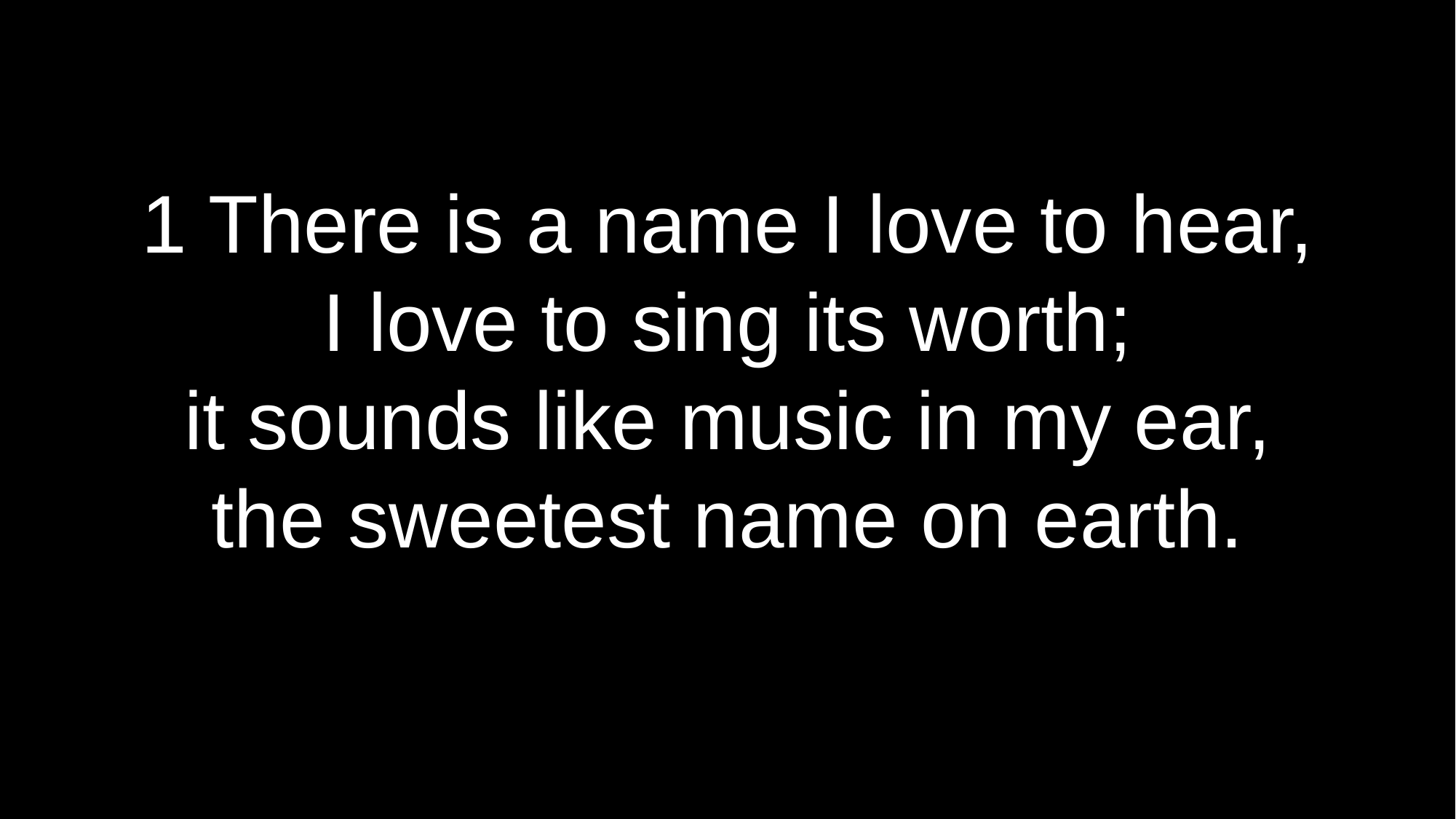

1 There is a name I love to hear,
I love to sing its worth;
it sounds like music in my ear,
the sweetest name on earth.